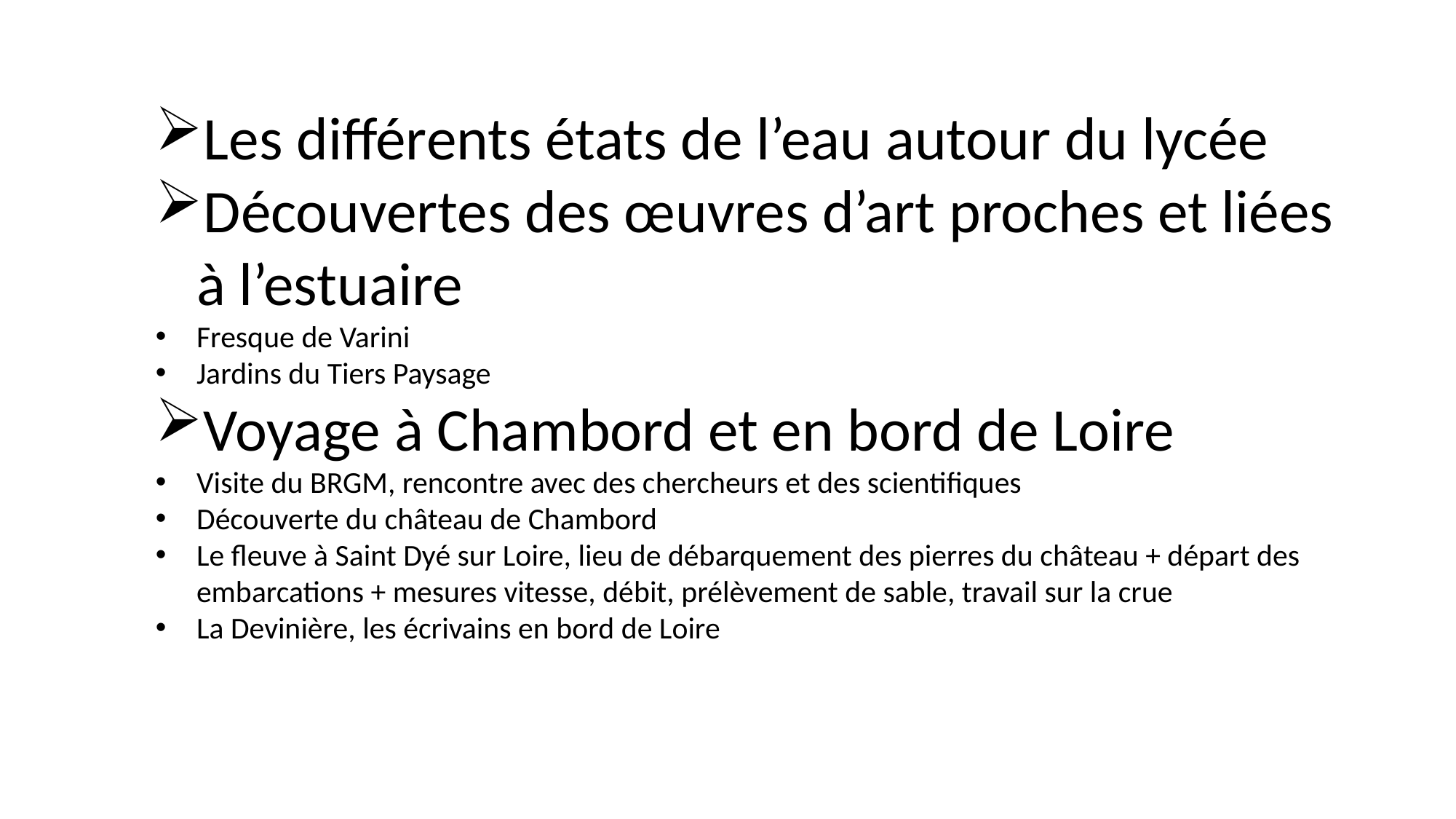

Les différents états de l’eau autour du lycée
Découvertes des œuvres d’art proches et liées à l’estuaire
Fresque de Varini
Jardins du Tiers Paysage
Voyage à Chambord et en bord de Loire
Visite du BRGM, rencontre avec des chercheurs et des scientifiques
Découverte du château de Chambord
Le fleuve à Saint Dyé sur Loire, lieu de débarquement des pierres du château + départ des embarcations + mesures vitesse, débit, prélèvement de sable, travail sur la crue
La Devinière, les écrivains en bord de Loire